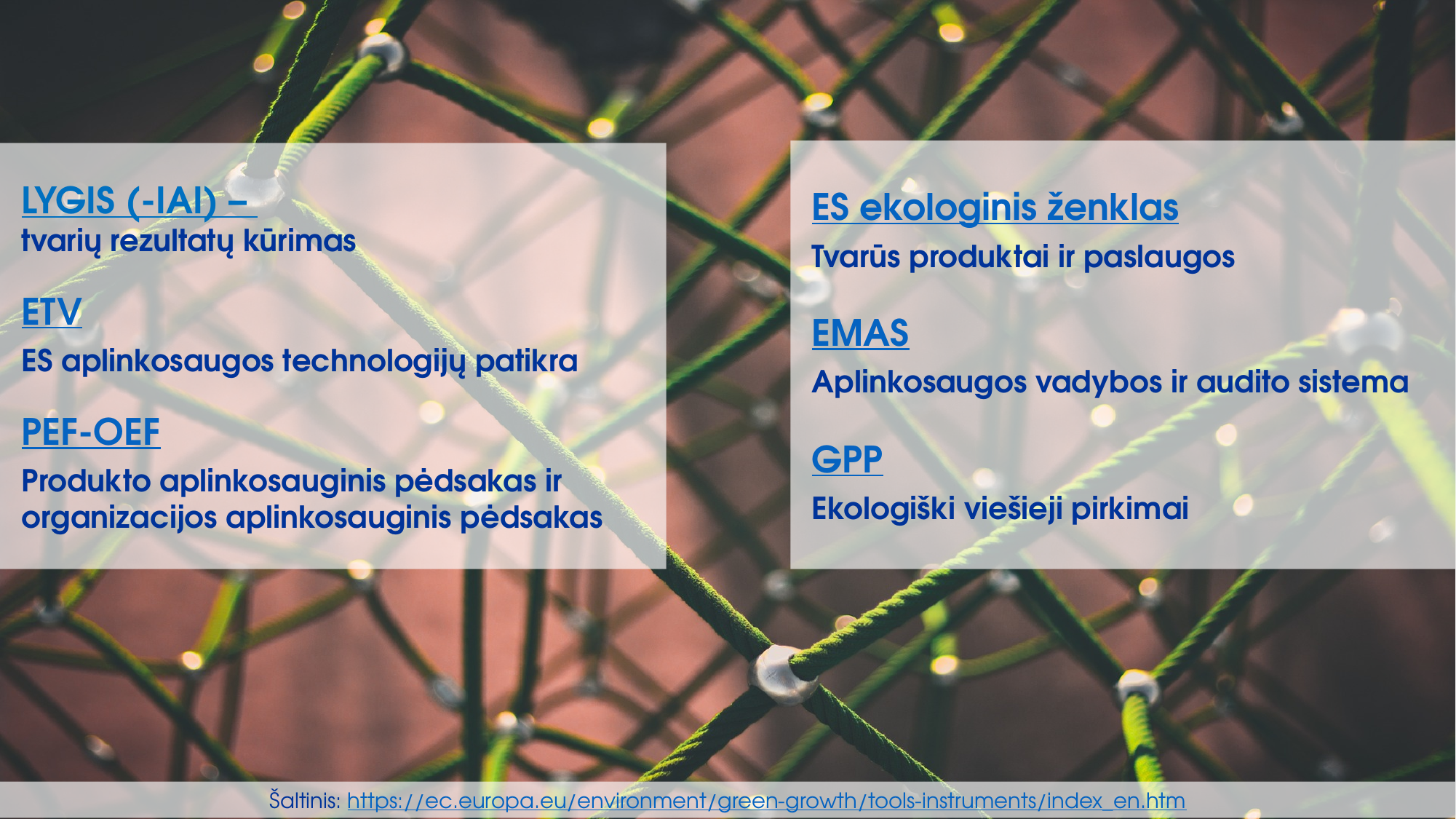

ES ekologinis ženklas
Tvarūs produktai ir paslaugos

EMAS
Aplinkosaugos vadybos ir audito sistema

GPP
Ekologiški viešieji pirkimai
LYGIS (-IAI) –
tvarių rezultatų kūrimas

ETV
ES aplinkosaugos technologijų patikra

PEF-OEF
Produkto aplinkosauginis pėdsakas ir organizacijos aplinkosauginis pėdsakas
Šaltinis: https://ec.europa.eu/environment/green-growth/tools-instruments/index_en.htm